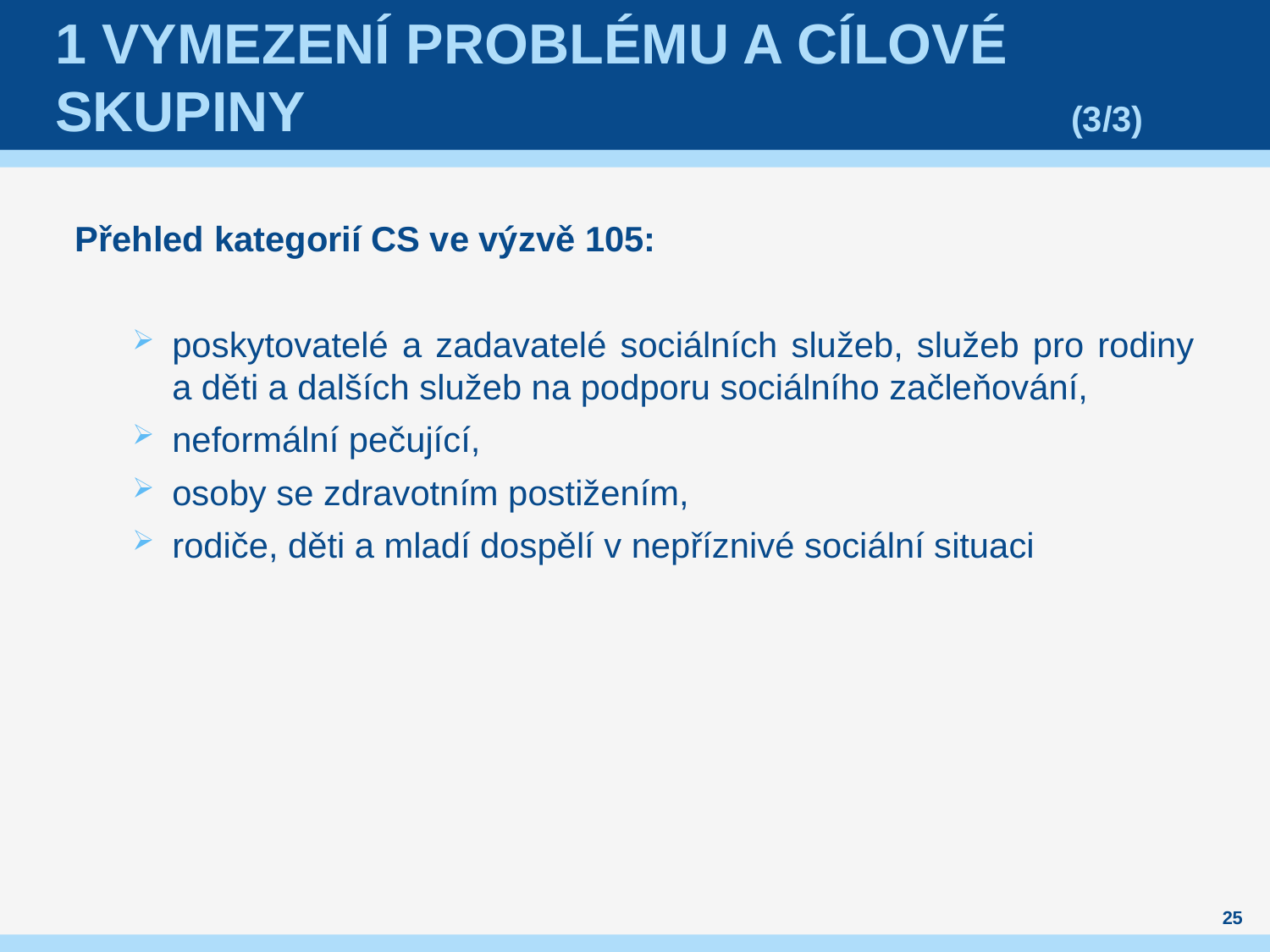

# 1 Vymezení problému a cílové skupiny 						(3/3)
Přehled kategorií CS ve výzvě 105:

poskytovatelé a zadavatelé sociálních služeb, služeb pro rodiny a děti a dalších služeb na podporu sociálního začleňování,
neformální pečující,
osoby se zdravotním postižením,
rodiče, děti a mladí dospělí v nepříznivé sociální situaci

25